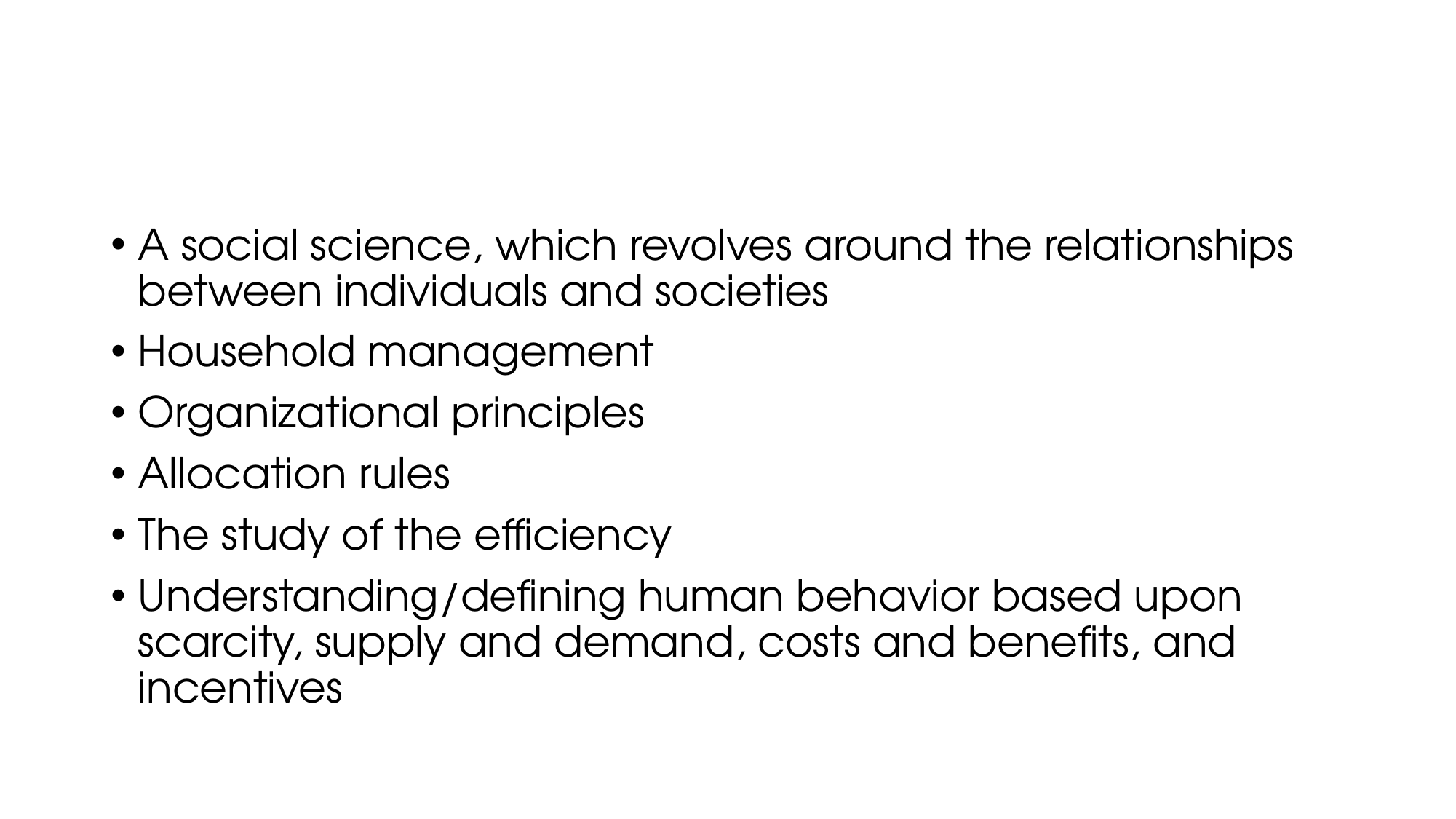

#
A social science, which revolves around the relationships between individuals and societies
Household management
Organizational principles
Allocation rules
The study of the efficiency
Understanding/defining human behavior based upon scarcity, supply and demand, costs and benefits, and incentives